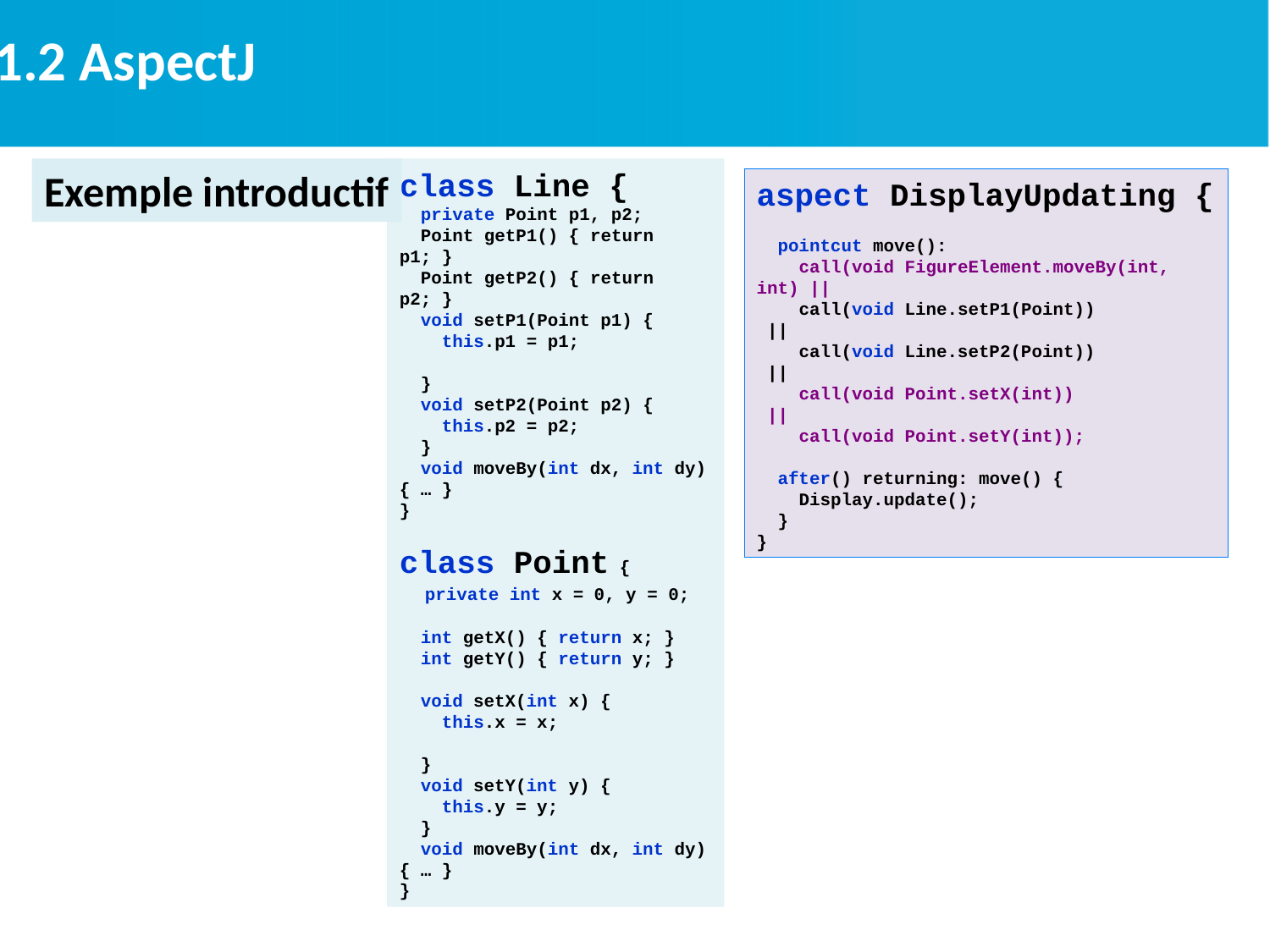

2.1.2 AspectJ
Exemple introductif
class Line {
  private Point p1, p2;
  Point getP1() { return p1; }
  Point getP2() { return p2; }
  void setP1(Point p1) {
    this.p1 = p1;

  }
  void setP2(Point p2) {
    this.p2 = p2;
  }
  void moveBy(int dx, int dy) { … }
}

class Point {
  private int x = 0, y = 0;

  int getX() { return x; }
  int getY() { return y; }

  void setX(int x) {
    this.x = x;

  }
  void setY(int y) {
    this.y = y;
  }
  void moveBy(int dx, int dy) { … }
}
aspect DisplayUpdating {

  pointcut move():
    call(void FigureElement.moveBy(int, int) ||
    call(void Line.setP1(Point))             ||
    call(void Line.setP2(Point))             ||
    call(void Point.setX(int))               ||
    call(void Point.setY(int));

  after() returning: move() {
    Display.update();
  }
}